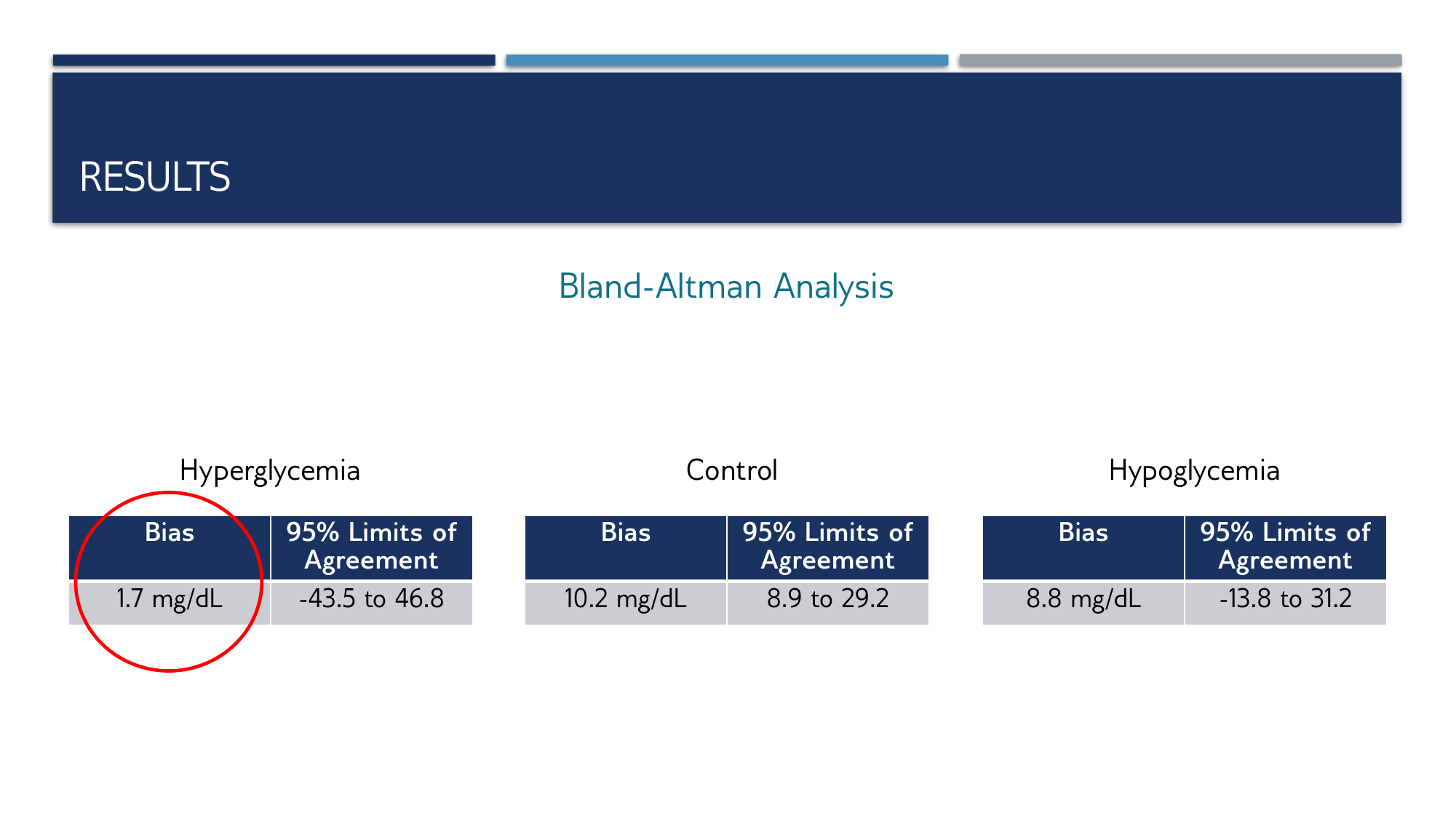

# Results
Bland-Altman Analysis
Hyperglycemia
Control
Hypoglycemia

| Bias | 95% Limits of Agreement |
| --- | --- |
| 1.7 mg/dL | -43.5 to 46.8 |
| Bias | 95% Limits of Agreement |
| --- | --- |
| 10.2 mg/dL | 8.9 to 29.2 |
| Bias | 95% Limits of Agreement |
| --- | --- |
| 8.8 mg/dL | -13.8 to 31.2 |